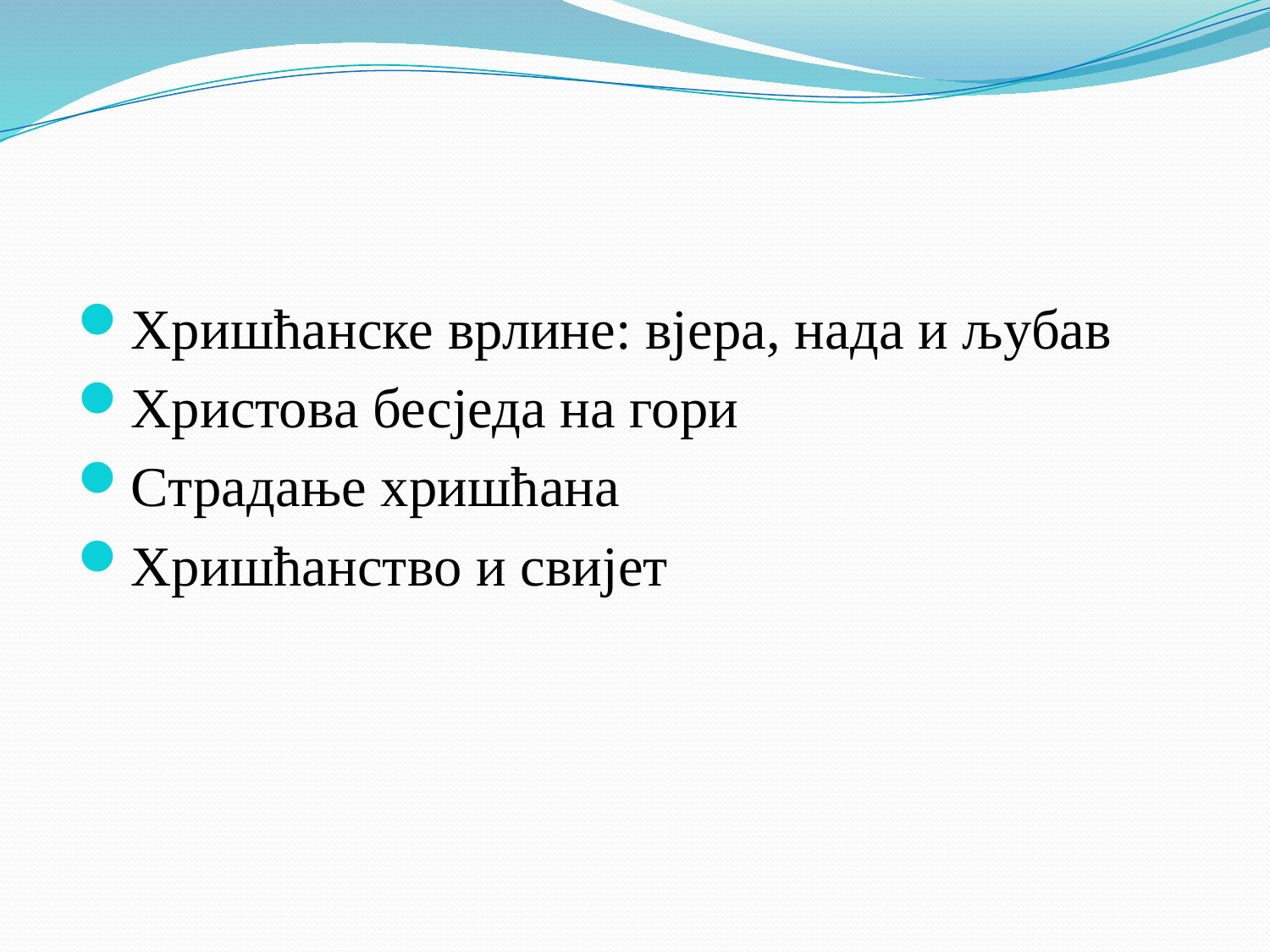

Хришћанске врлине: вјера, нада и љубав
Христова бесједа на гори
Страдање хришћана
Хришћанство и свијет